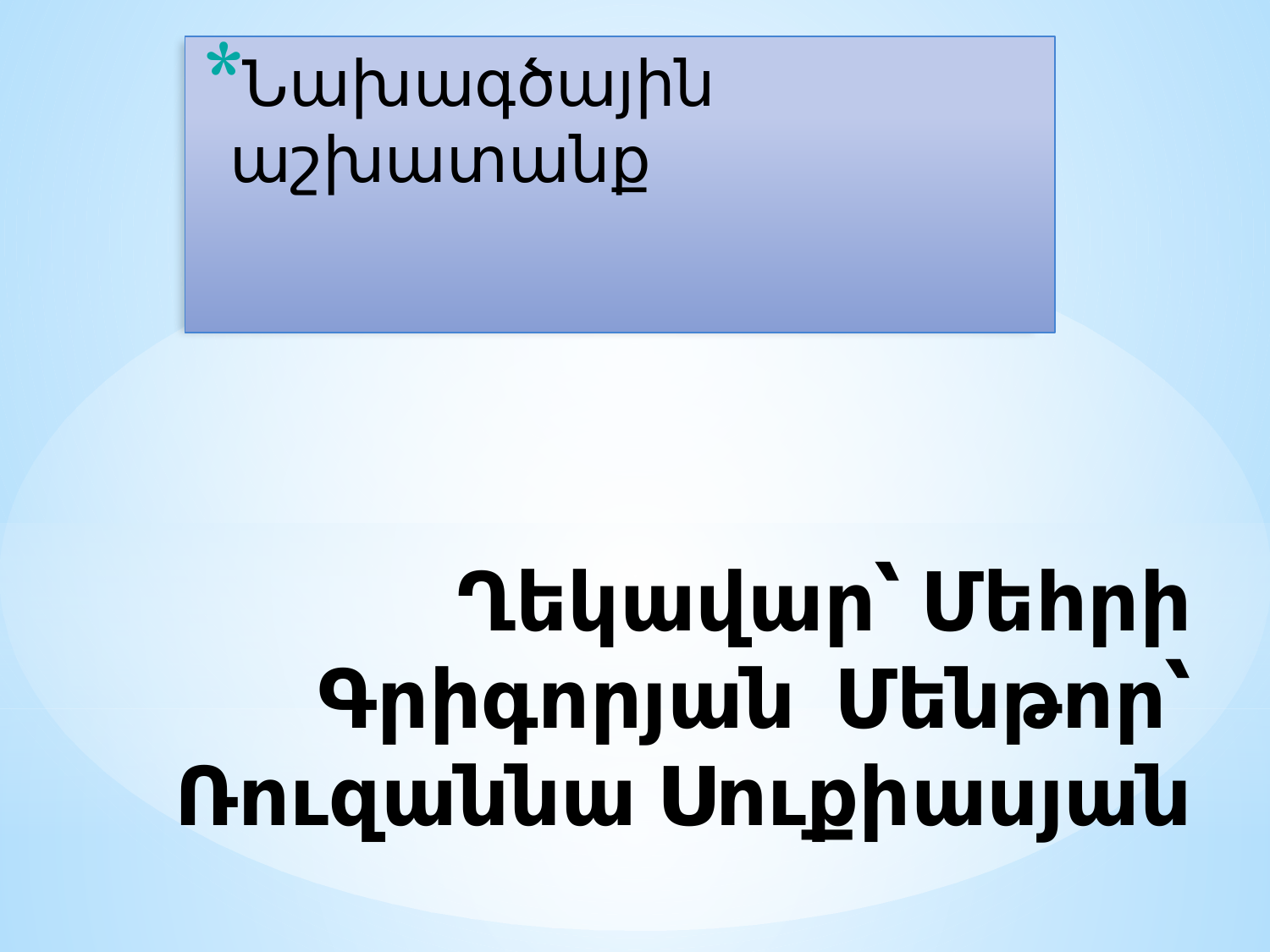

Նախագծային աշխատանք
# Ղեկավար՝ Մեհրի Գրիգորյան  Մենթոր՝ Ռուզաննա Սուքիասյան